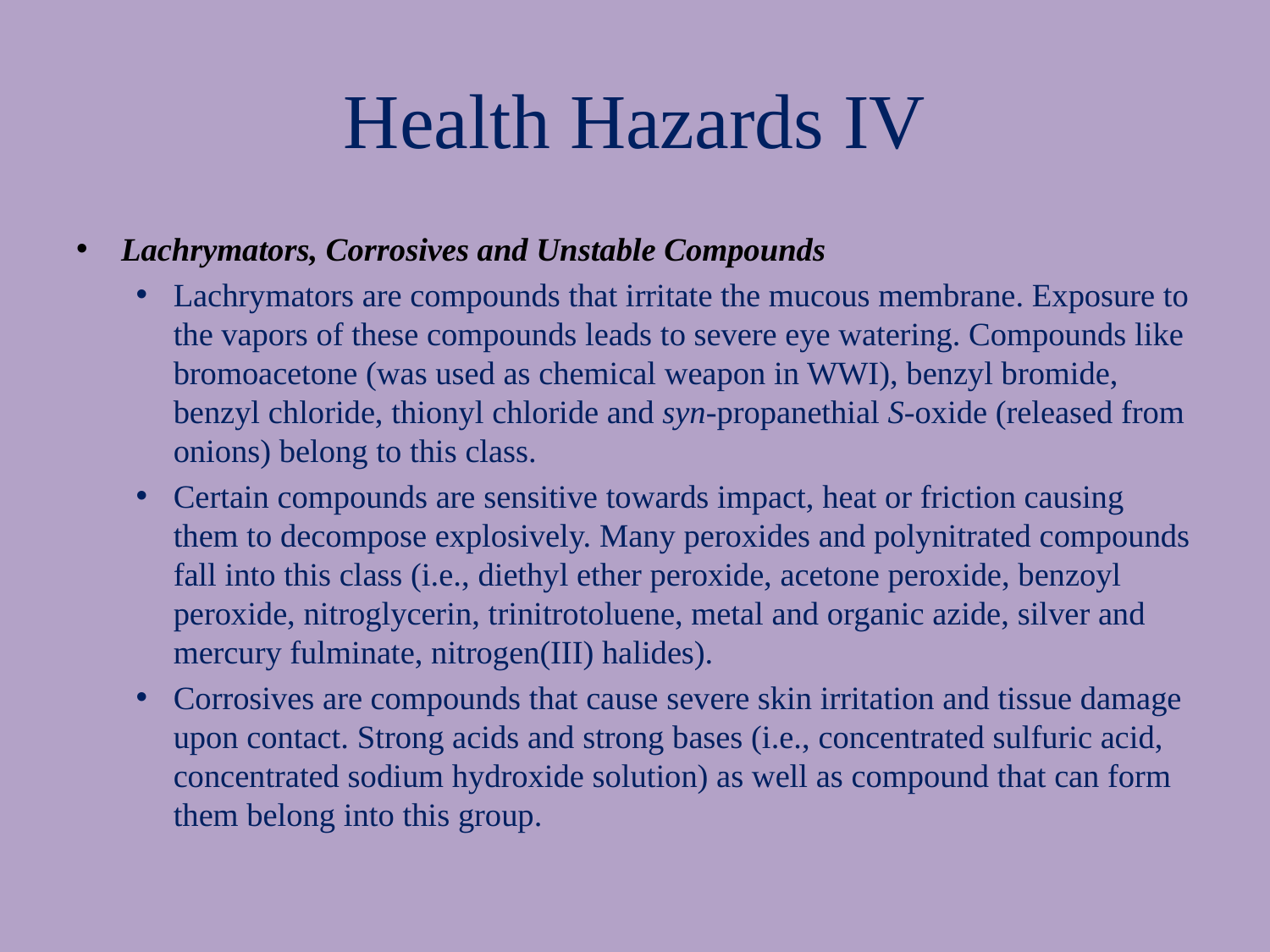

# Health Hazards IV
Lachrymators, Corrosives and Unstable Compounds
Lachrymators are compounds that irritate the mucous membrane. Exposure to the vapors of these compounds leads to severe eye watering. Compounds like bromoacetone (was used as chemical weapon in WWI), benzyl bromide, benzyl chloride, thionyl chloride and syn-propanethial S-oxide (released from onions) belong to this class.
Certain compounds are sensitive towards impact, heat or friction causing them to decompose explosively. Many peroxides and polynitrated compounds fall into this class (i.e., diethyl ether peroxide, acetone peroxide, benzoyl peroxide, nitroglycerin, trinitrotoluene, metal and organic azide, silver and mercury fulminate, nitrogen(III) halides).
Corrosives are compounds that cause severe skin irritation and tissue damage upon contact. Strong acids and strong bases (i.e., concentrated sulfuric acid, concentrated sodium hydroxide solution) as well as compound that can form them belong into this group.